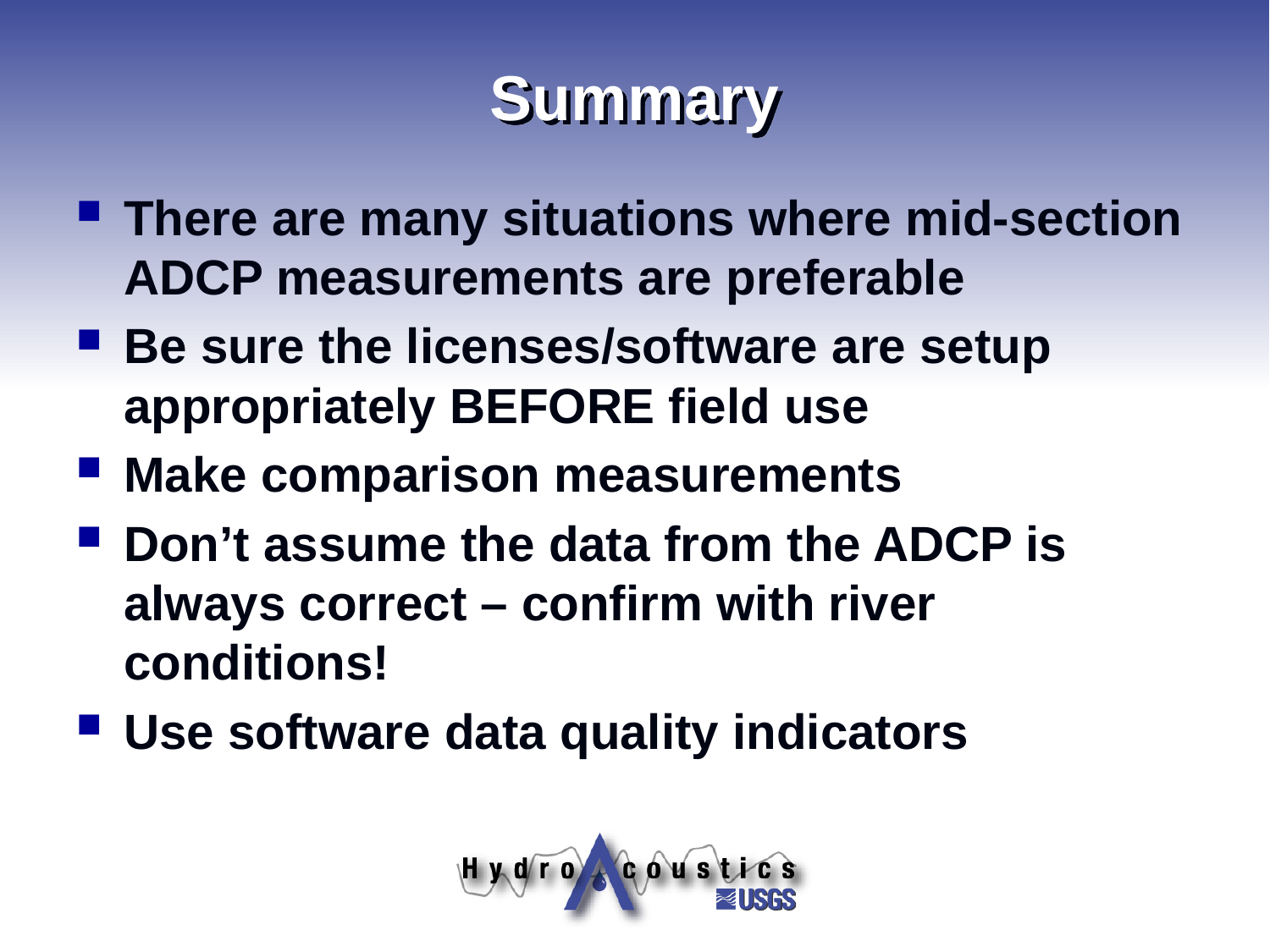

# Summary
There are many situations where mid-section ADCP measurements are preferable
Be sure the licenses/software are setup appropriately BEFORE field use
Make comparison measurements
Don’t assume the data from the ADCP is always correct – confirm with river conditions!
Use software data quality indicators